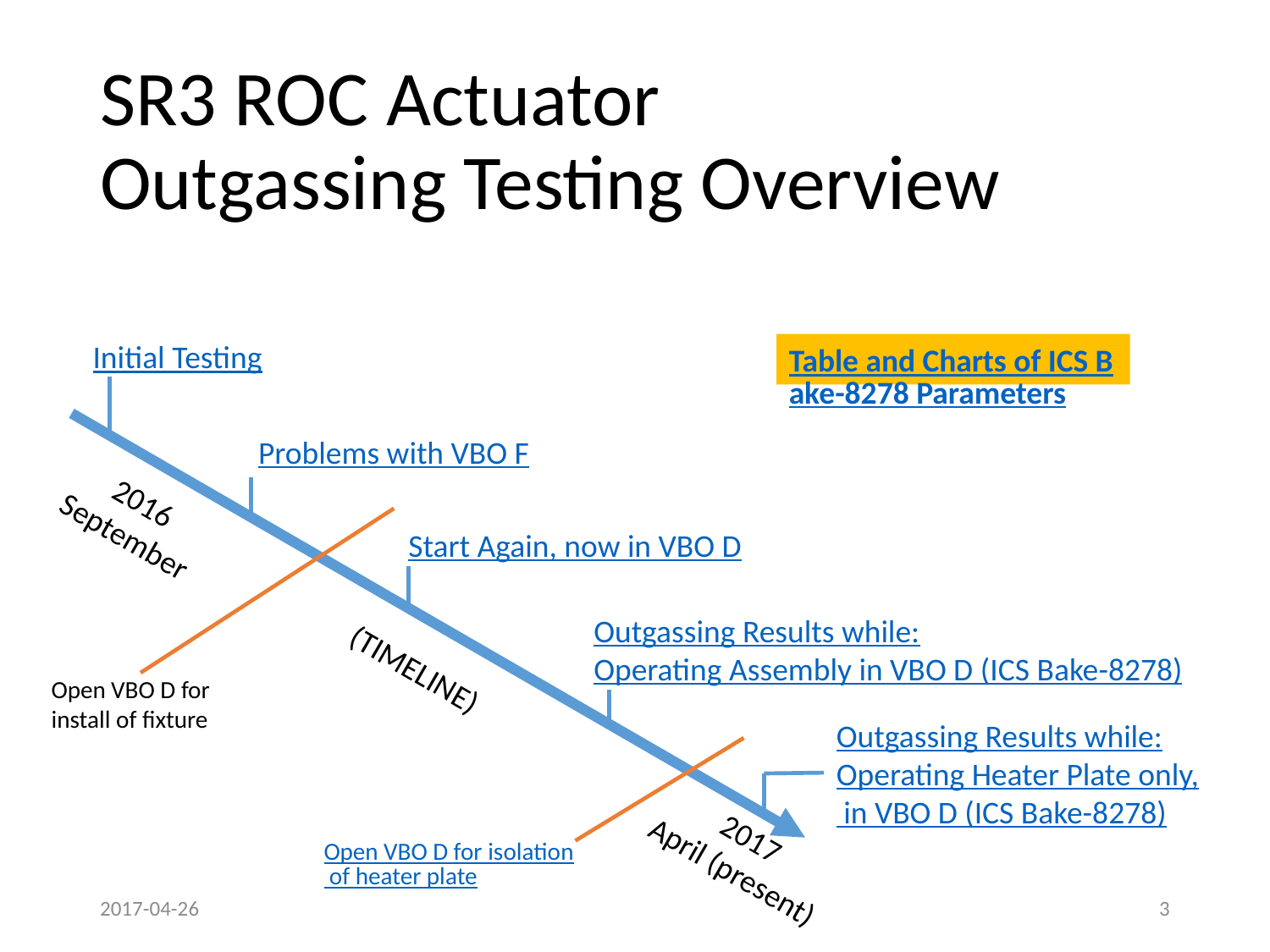

# SR3 ROC Actuator Outgassing Testing Overview
Initial Testing
Table and Charts of ICS Bake-8278 Parameters
Problems with VBO F
2016
September
Start Again, now in VBO D
Outgassing Results while:
Operating Assembly in VBO D (ICS Bake-8278)
(TIMELINE)
Open VBO D for install of fixture
Outgassing Results while:
Operating Heater Plate only,
 in VBO D (ICS Bake-8278)
2017
April (present)
Open VBO D for isolation of heater plate
2017-04-26
3